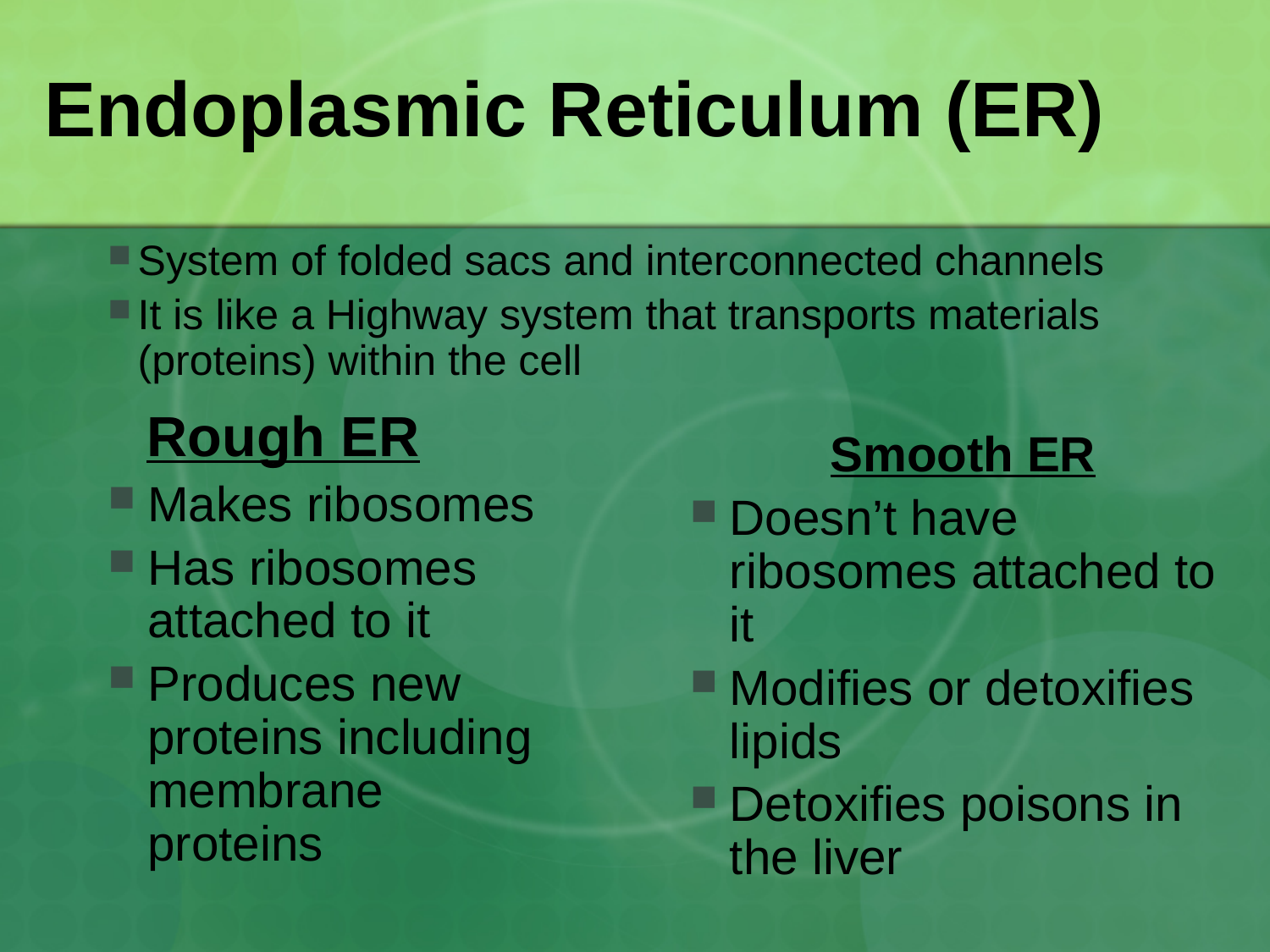

# Endoplasmic Reticulum (ER)
System of folded sacs and interconnected channels
It is like a Highway system that transports materials  (proteins) within the cell
Rough ER
Makes ribosomes
Has ribosomes attached to it
Produces new proteins including membrane proteins
Smooth ER
Doesn’t have ribosomes attached to it
Modifies or detoxifies lipids
Detoxifies poisons in the liver